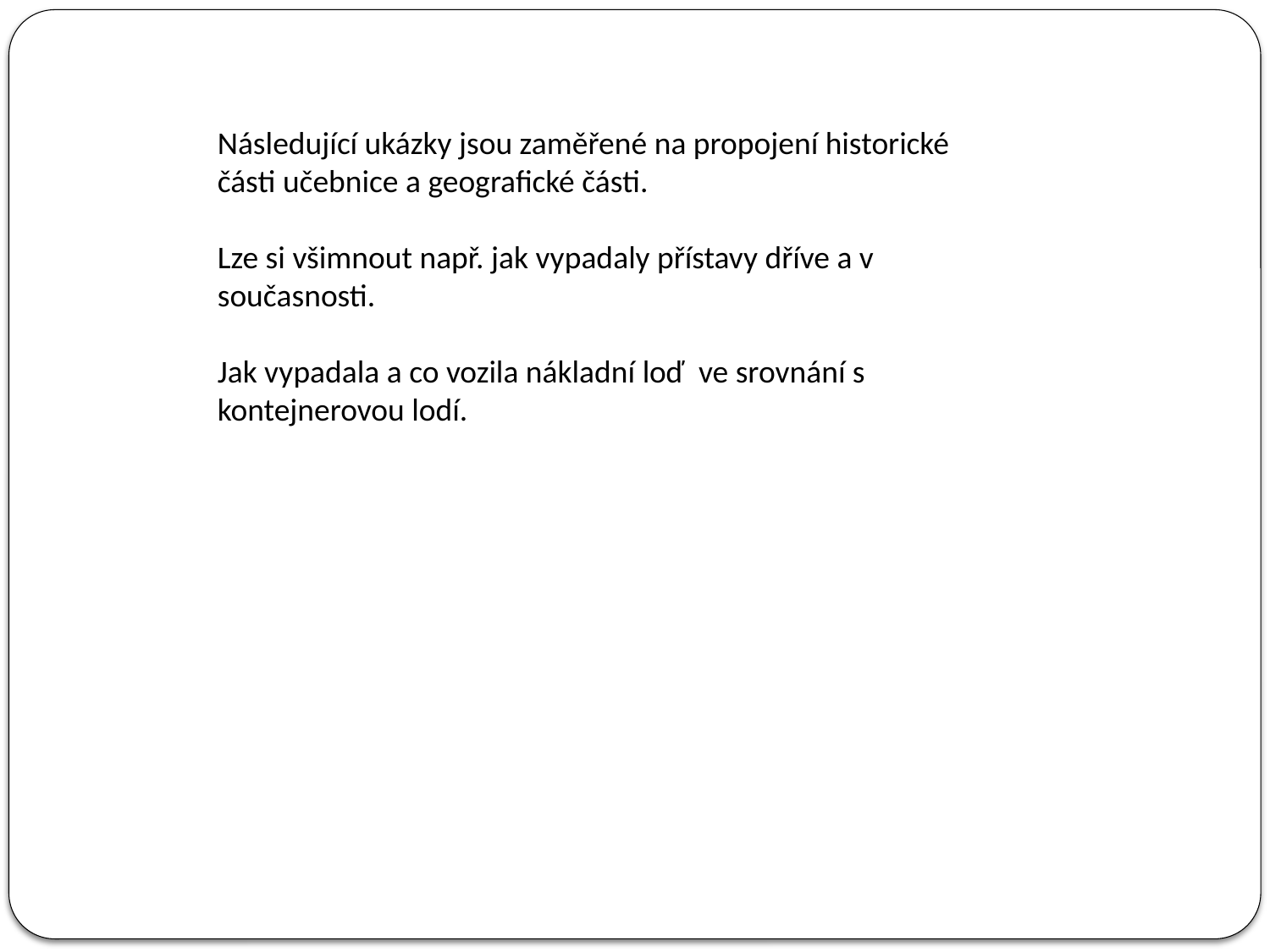

Následující ukázky jsou zaměřené na propojení historické části učebnice a geografické části.

Lze si všimnout např. jak vypadaly přístavy dříve a v současnosti.

Jak vypadala a co vozila nákladní loď  ve srovnání s kontejnerovou lodí.